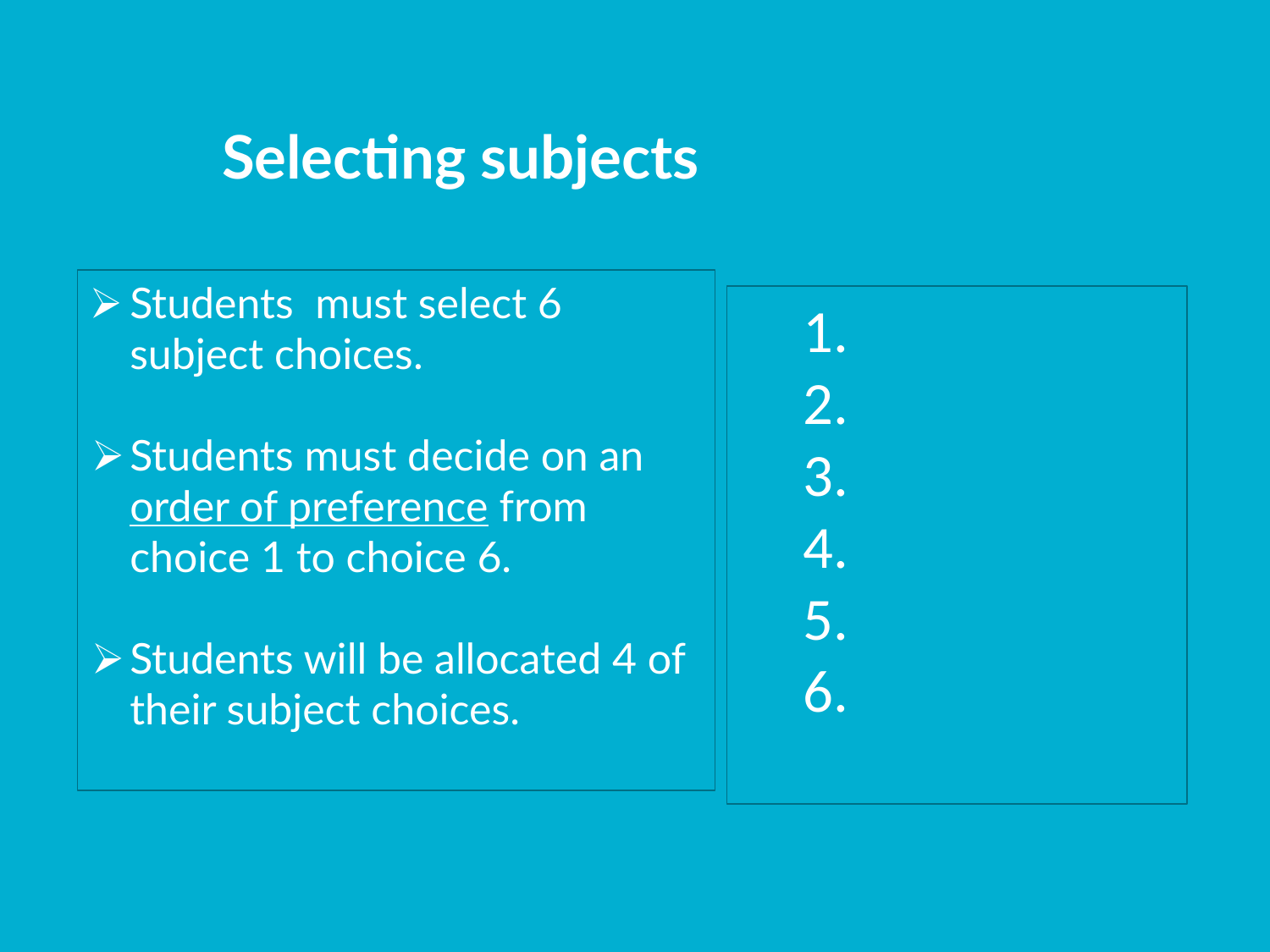

# Selecting subjects
Students  must select 6 subject choices.

Students must decide on an order of preference from choice 1 to choice 6.

Students will be allocated 4 of their subject choices.

1.
2.
3.
4.
5.
6.